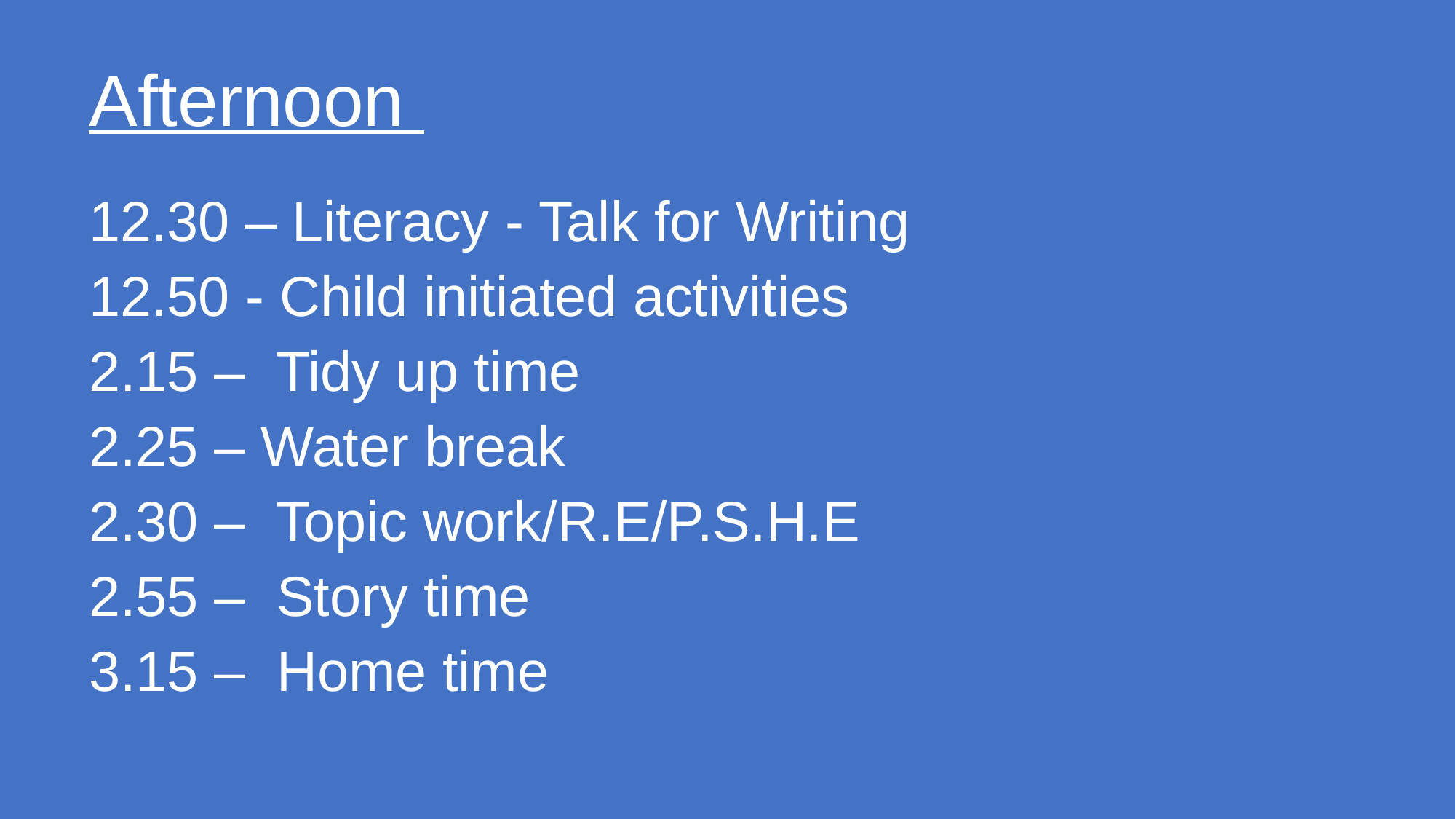

# Afternoon
12.30 – Literacy - Talk for Writing
12.50 - Child initiated activities
2.15 –  Tidy up time
2.25 – Water break
2.30 –  Topic work/R.E/P.S.H.E
2.55 –  Story time
3.15 –  Home time